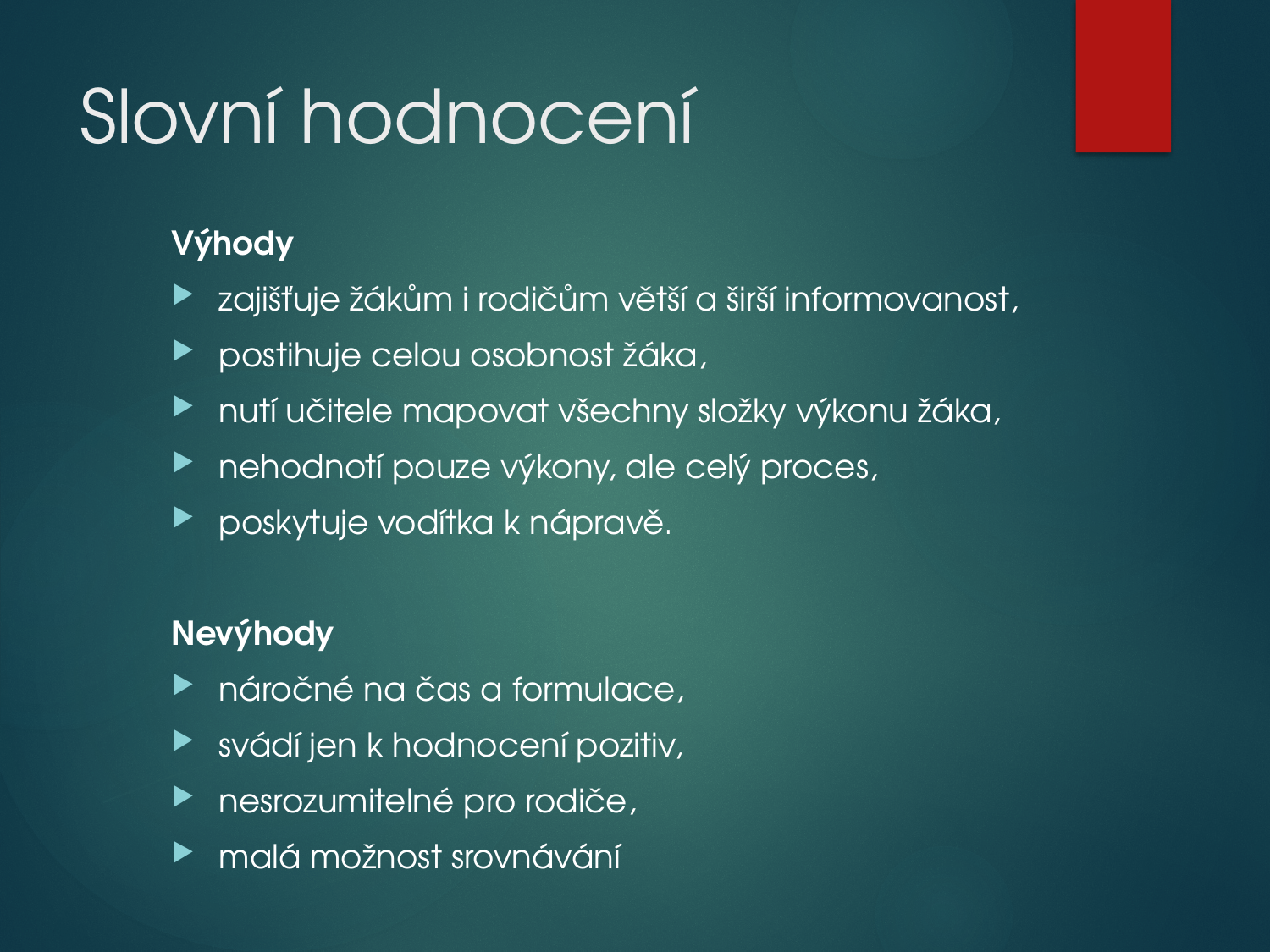

# Slovní hodnocení
Výhody
zajišťuje žákům i rodičům větší a širší informovanost,
postihuje celou osobnost žáka,
nutí učitele mapovat všechny složky výkonu žáka,
nehodnotí pouze výkony, ale celý proces,
poskytuje vodítka k nápravě.

Nevýhody
náročné na čas a formulace,
svádí jen k hodnocení pozitiv,
nesrozumitelné pro rodiče,
malá možnost srovnávání